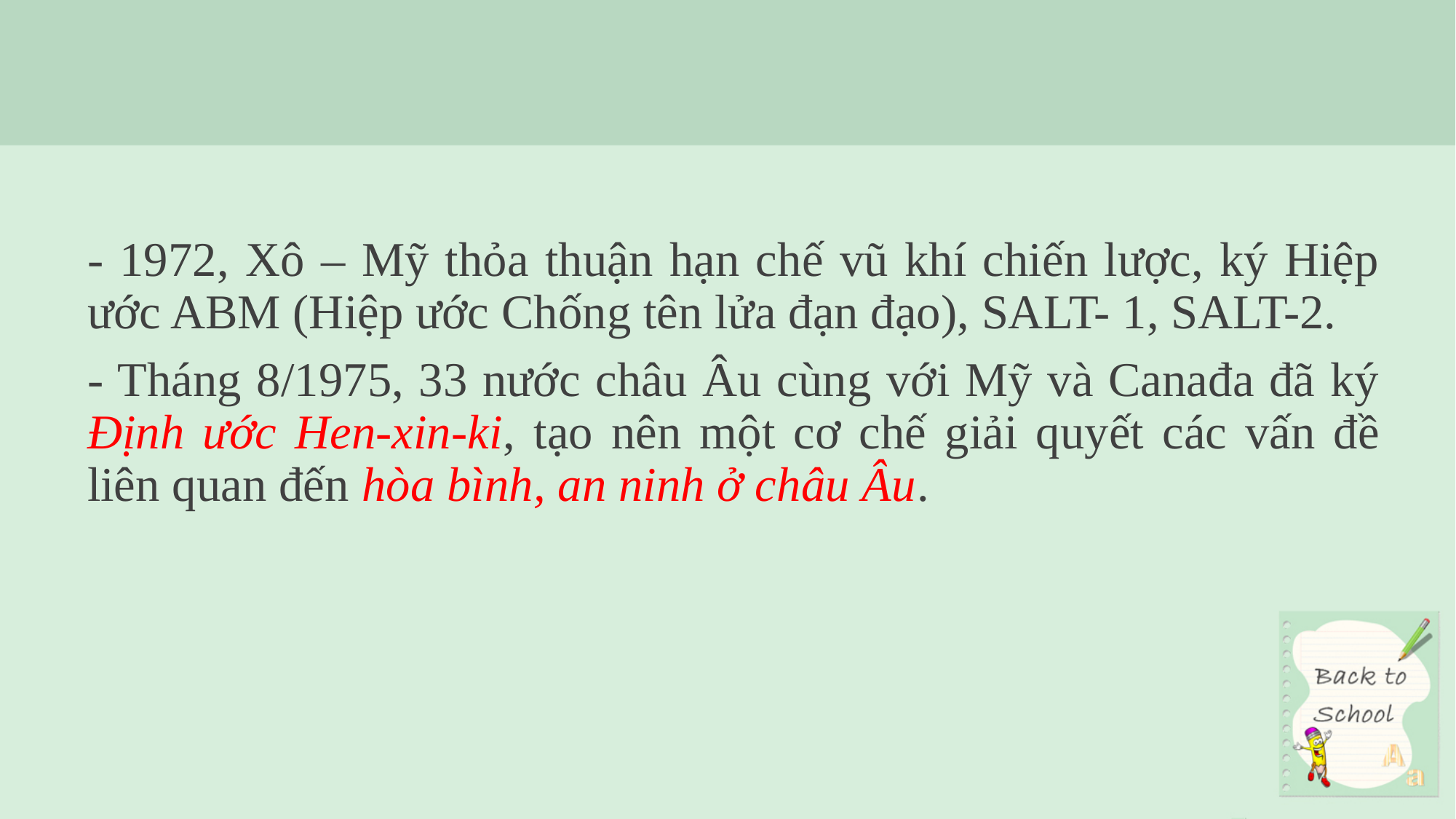

#
- 1972, Xô – Mỹ thỏa thuận hạn chế vũ khí chiến lược, ký Hiệp ước ABM (Hiệp ước Chống tên lửa đạn đạo), SALT- 1, SALT-2.
- Tháng 8/1975, 33 nước châu Âu cùng với Mỹ và Canađa đã ký Định ước Hen-xin-ki, tạo nên một cơ chế giải quyết các vấn đề liên quan đến hòa bình, an ninh ở châu Âu.